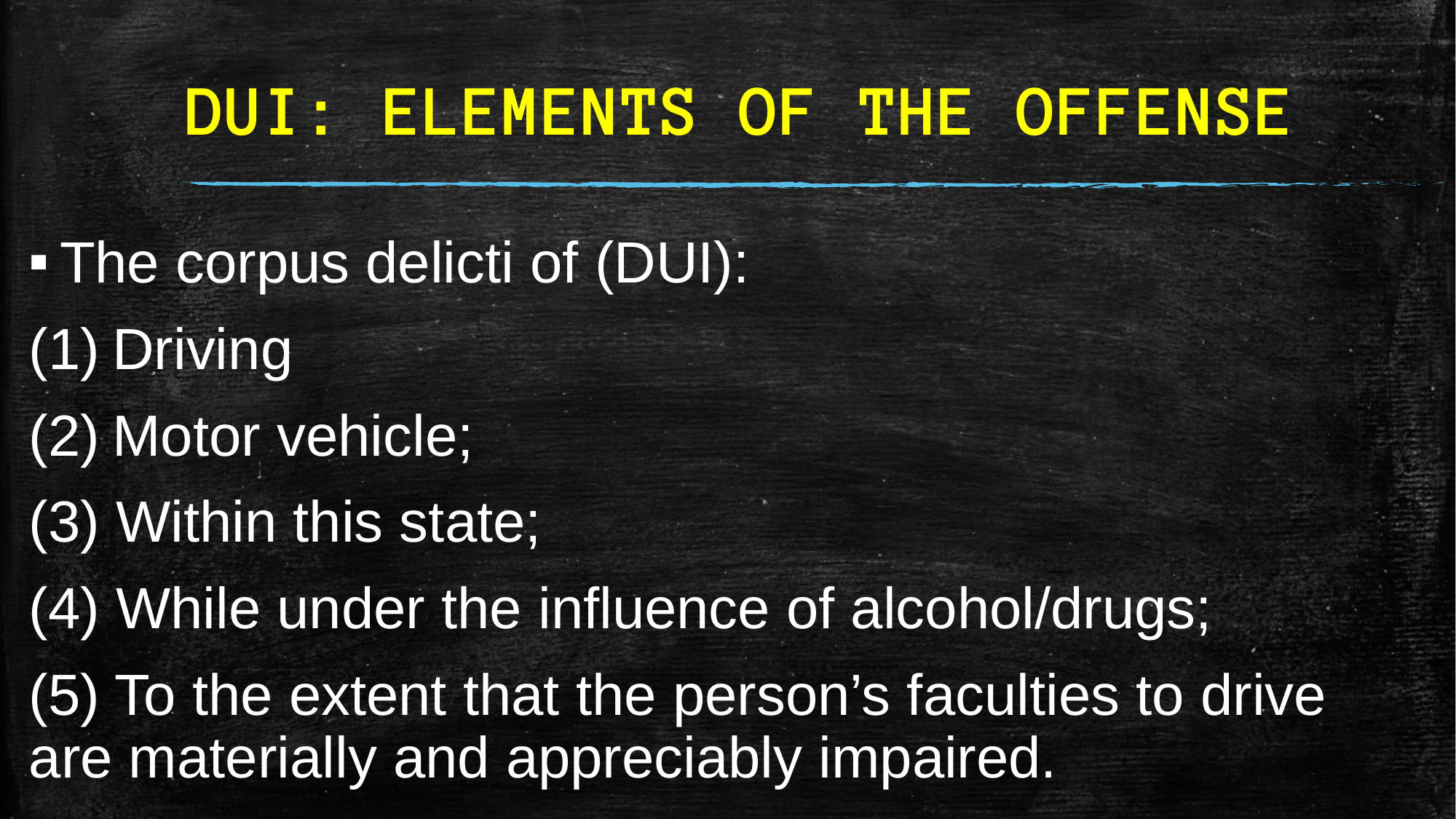

# DUI: ELEMENTS OF THE OFFENSE
The corpus delicti of (DUI):
Driving
Motor vehicle;
(3) Within this state;
(4) While under the influence of alcohol/drugs;
(5) To the extent that the person’s faculties to drive are materially and appreciably impaired.